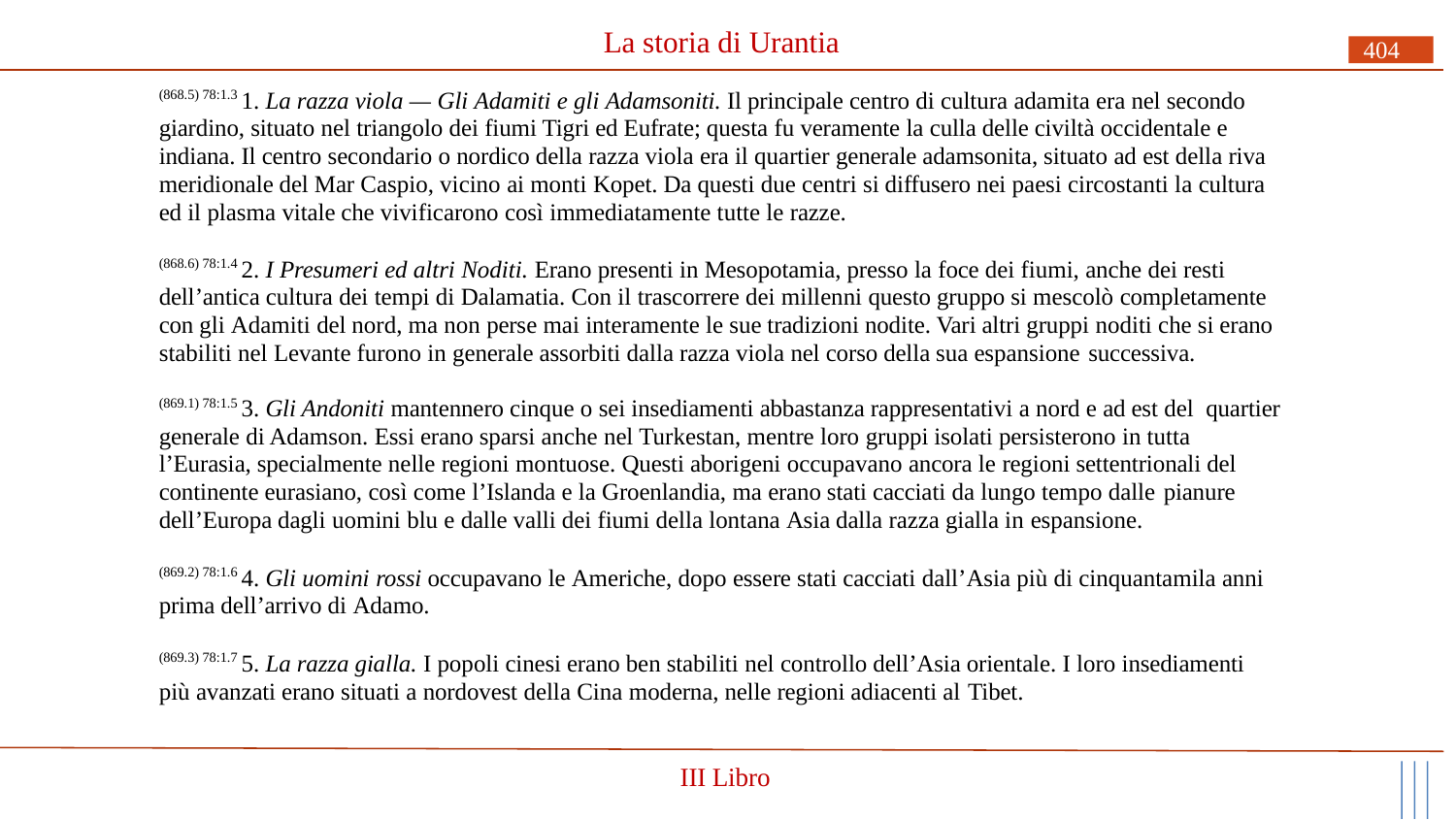

# La storia di Urantia
404

(868.5) 78:1.3 1. La razza viola — Gli Adamiti e gli Adamsoniti. Il principale centro di cultura adamita era nel secondo  giardino, situato nel triangolo dei fiumi Tigri ed Eufrate; questa fu veramente la culla delle civiltà occidentale e  indiana. Il centro secondario o nordico della razza viola era il quartier generale adamsonita, situato ad est della riva  meridionale del Mar Caspio, vicino ai monti Kopet. Da questi due centri si diffusero nei paesi circostanti la cultura  ed il plasma vitale che vivificarono così immediatamente tutte le razze.

(868.6) 78:1.4 2. I Presumeri ed altri Noditi. Erano presenti in Mesopotamia, presso la foce dei fiumi, anche dei resti  dell’antica cultura dei tempi di Dalamatia. Con il trascorrere dei millenni questo gruppo si mescolò completamente  con gli Adamiti del nord, ma non perse mai interamente le sue tradizioni nodite. Vari altri gruppi noditi che si erano  stabiliti nel Levante furono in generale assorbiti dalla razza viola nel corso della sua espansione successiva.

(869.1) 78:1.5 3. Gli Andoniti mantennero cinque o sei insediamenti abbastanza rappresentativi a nord e ad est del  quartier generale di Adamson. Essi erano sparsi anche nel Turkestan, mentre loro gruppi isolati persisterono in tutta  l’Eurasia, specialmente nelle regioni montuose. Questi aborigeni occupavano ancora le regioni settentrionali del  continente eurasiano, così come l’Islanda e la Groenlandia, ma erano stati cacciati da lungo tempo dalle pianure
dell’Europa dagli uomini blu e dalle valli dei fiumi della lontana Asia dalla razza gialla in espansione.

(869.2) 78:1.6 4. Gli uomini rossi occupavano le Americhe, dopo essere stati cacciati dall’Asia più di cinquantamila anni  prima dell’arrivo di Adamo.

(869.3) 78:1.7 5. La razza gialla. I popoli cinesi erano ben stabiliti nel controllo dell’Asia orientale. I loro insediamenti  più avanzati erano situati a nordovest della Cina moderna, nelle regioni adiacenti al Tibet.

III Libro